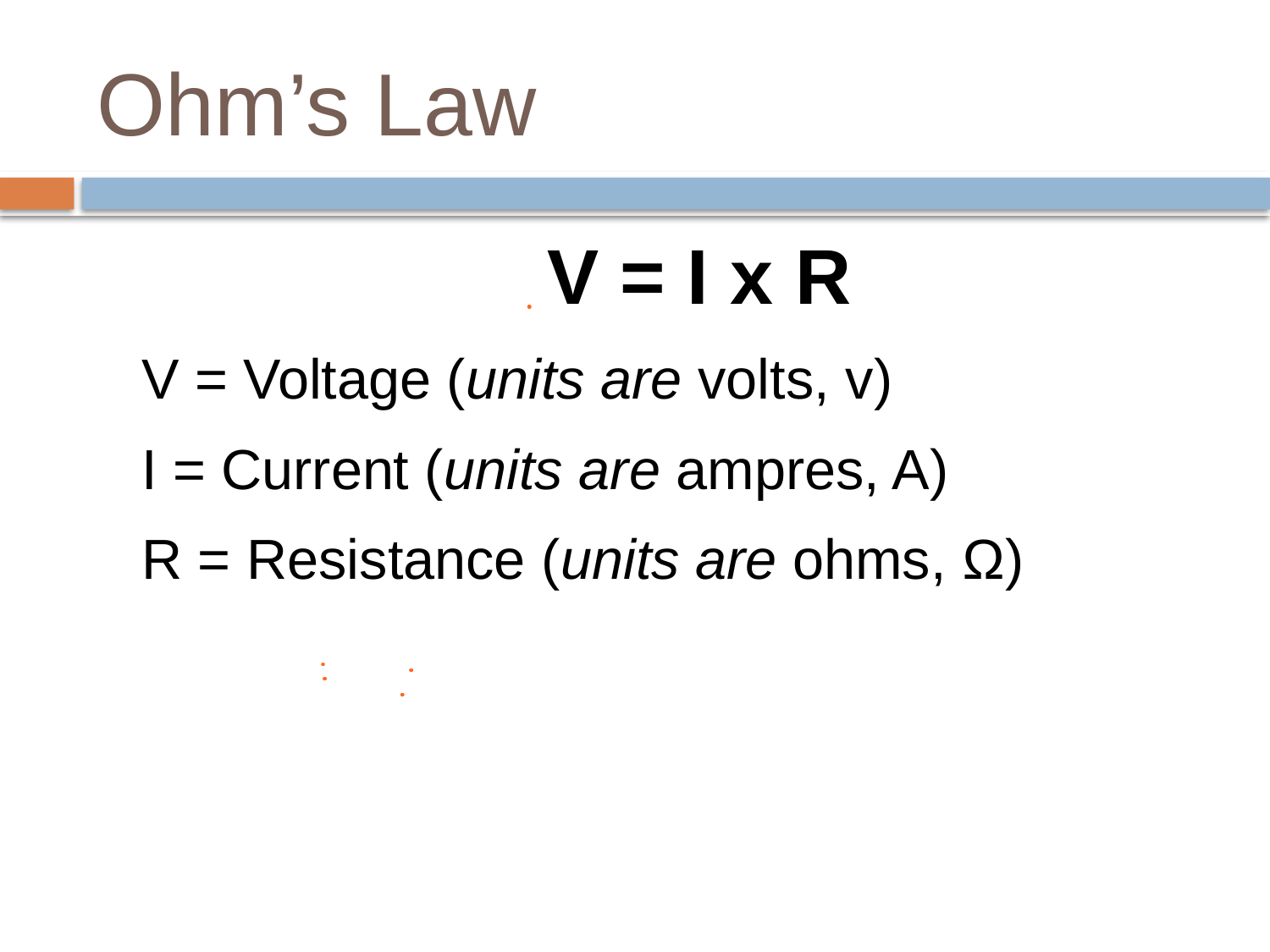

# Ohm’s Law
V = I x R
V = Voltage (units are volts, v)
I = Current (units are ampres, A)
R = Resistance (units are ohms, Ω)